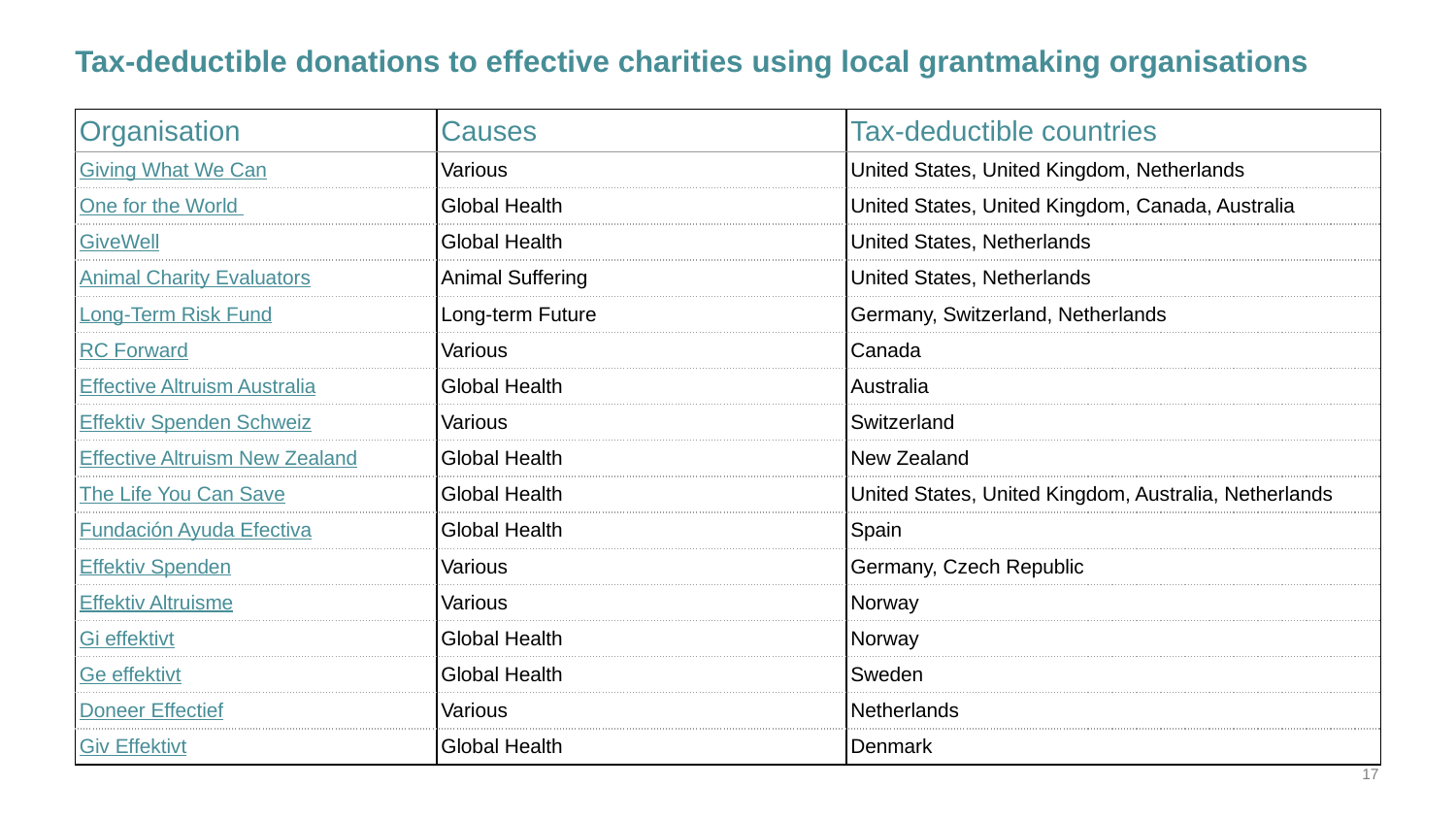

# Tax-deductible donations to effective charities using local grantmaking organisations
| Organisation | Causes | Tax-deductible countries |
| --- | --- | --- |
| Giving What We Can | Various | United States, United Kingdom, Netherlands |
| One for the World | Global Health | United States, United Kingdom, Canada, Australia |
| GiveWell | Global Health | United States, Netherlands |
| Animal Charity Evaluators | Animal Suffering | United States, Netherlands |
| Long-Term Risk Fund | Long-term Future | Germany, Switzerland, Netherlands |
| RC Forward | Various | Canada |
| Effective Altruism Australia | Global Health | Australia |
| Effektiv Spenden Schweiz | Various | Switzerland |
| Effective Altruism New Zealand | Global Health | New Zealand |
| The Life You Can Save | Global Health | United States, United Kingdom, Australia, Netherlands |
| Fundación Ayuda Efectiva | Global Health | Spain |
| Effektiv Spenden | Various | Germany, Czech Republic |
| Effektiv Altruisme | Various | Norway |
| Gi effektivt | Global Health | Norway |
| Ge effektivt | Global Health | Sweden |
| Doneer Effectief | Various | Netherlands |
| Giv Effektivt | Global Health | Denmark |